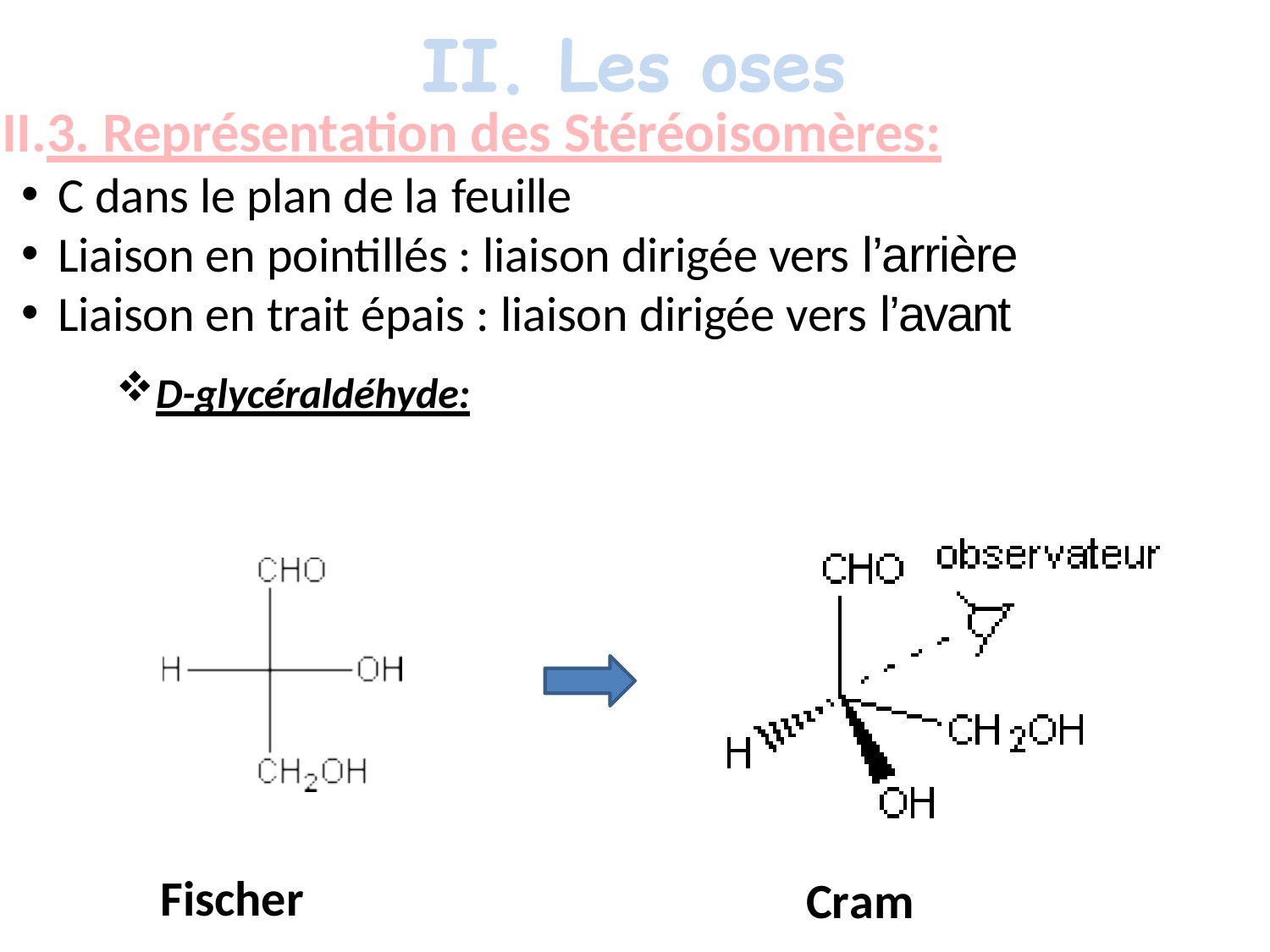

# II. Les oses
3. Représentation des Stéréoisomères:
C dans le plan de la feuille
Liaison en pointillés : liaison dirigée vers l’arrière
Liaison en trait épais : liaison dirigée vers l’avant
D-glycéraldéhyde:

Fischer
Cram